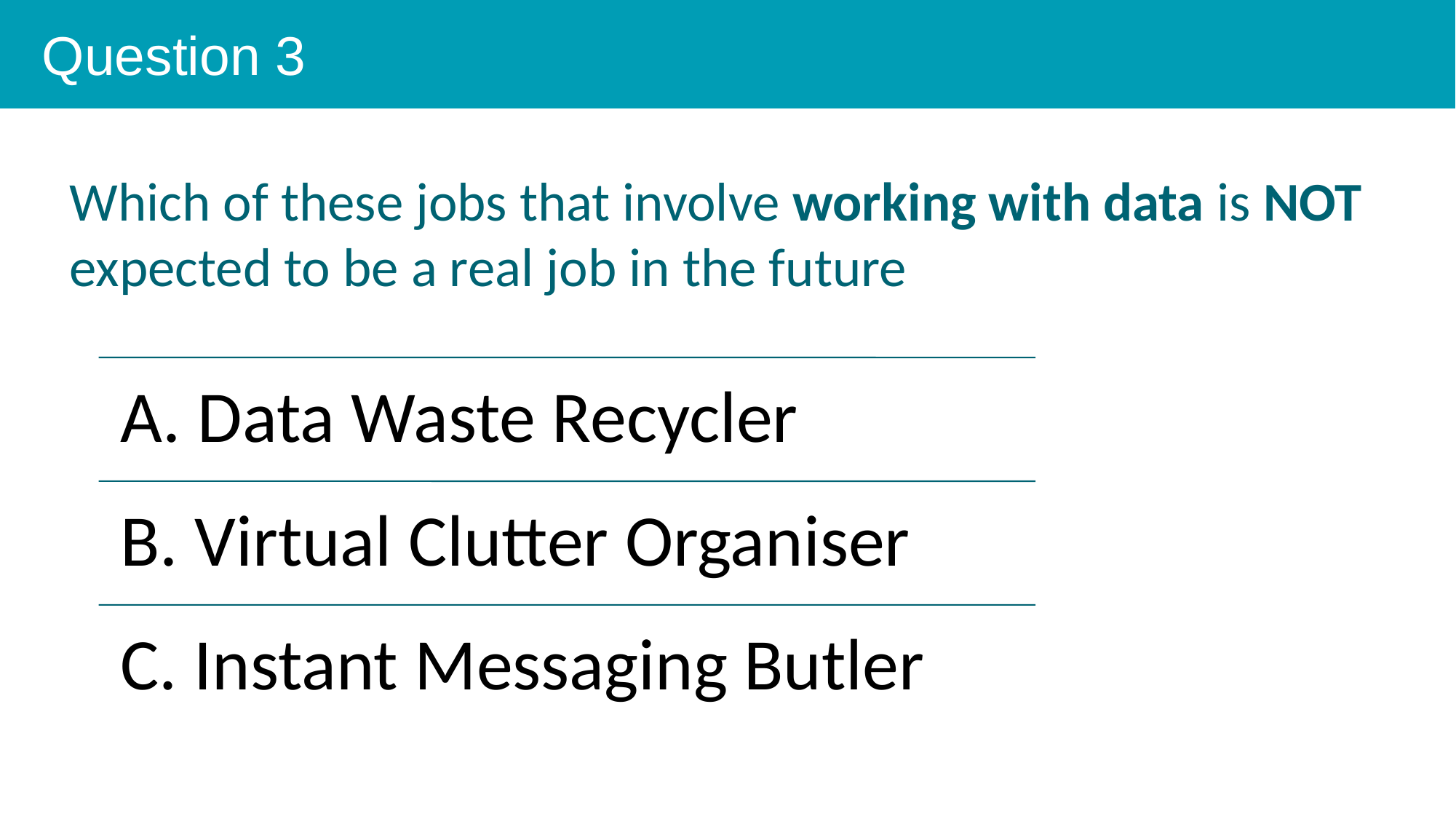

Question 3
Which of these jobs that involve working with data is NOT expected to be a real job in the future
A. Data Waste Recycler
B. Virtual Clutter Organiser
C. Instant Messaging Butler